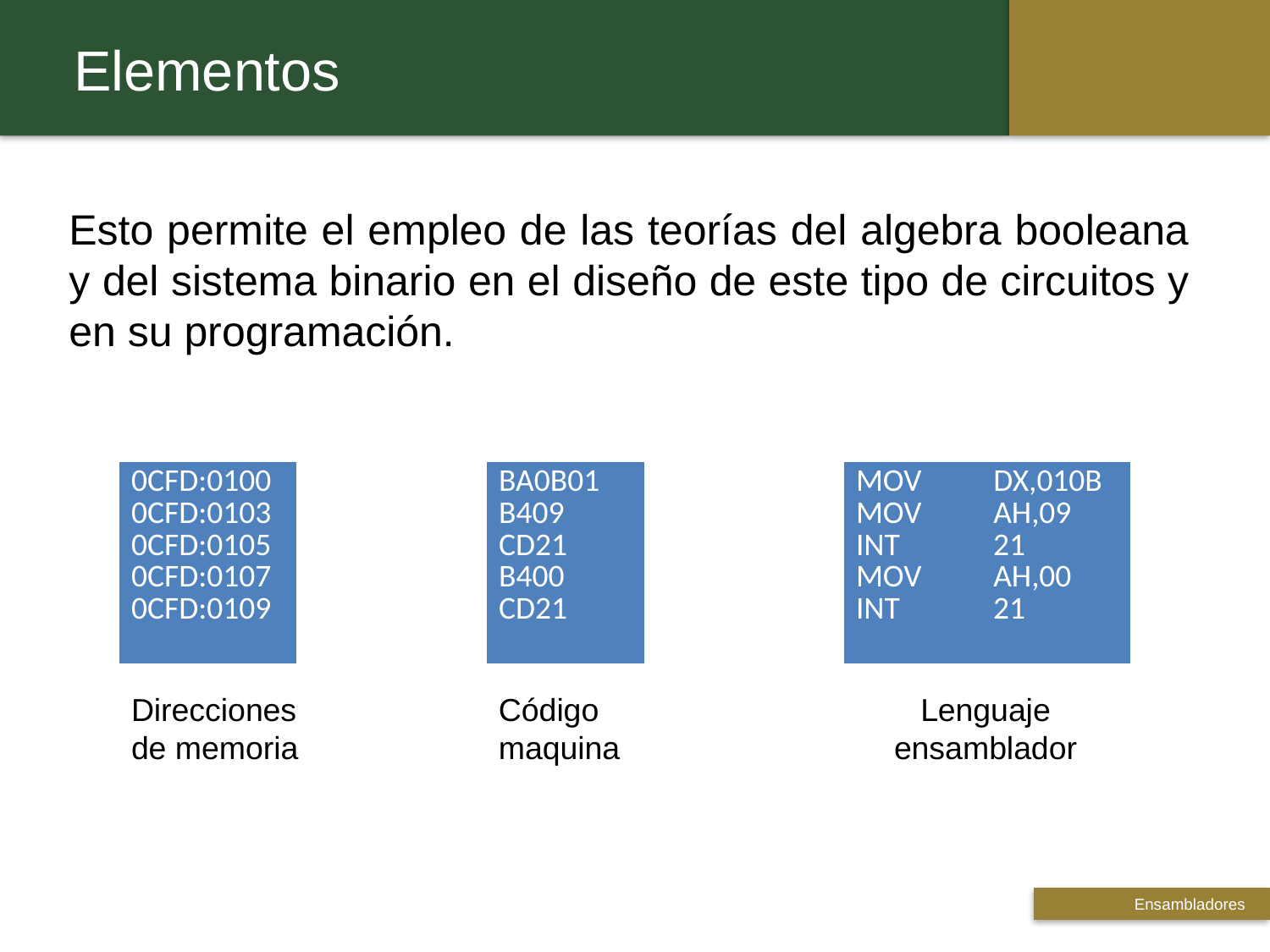

Elementos
Esto permite el empleo de las teorías del algebra booleana y del sistema binario en el diseño de este tipo de circuitos y en su programación.

| 0CFD:0100 0CFD:0103 0CFD:0105 0CFD:0107 0CFD:0109 |
| --- |
| BA0B01 B409 CD21 B400 CD21 |
| --- |
| MOV DX,010B MOV AH,09 INT 21 MOV AH,00 INT 21 |
| --- |
Direcciones de memoria
Código  maquina
Lenguaje ensamblador
                                          Titulo de la presentación
 Ensambladores